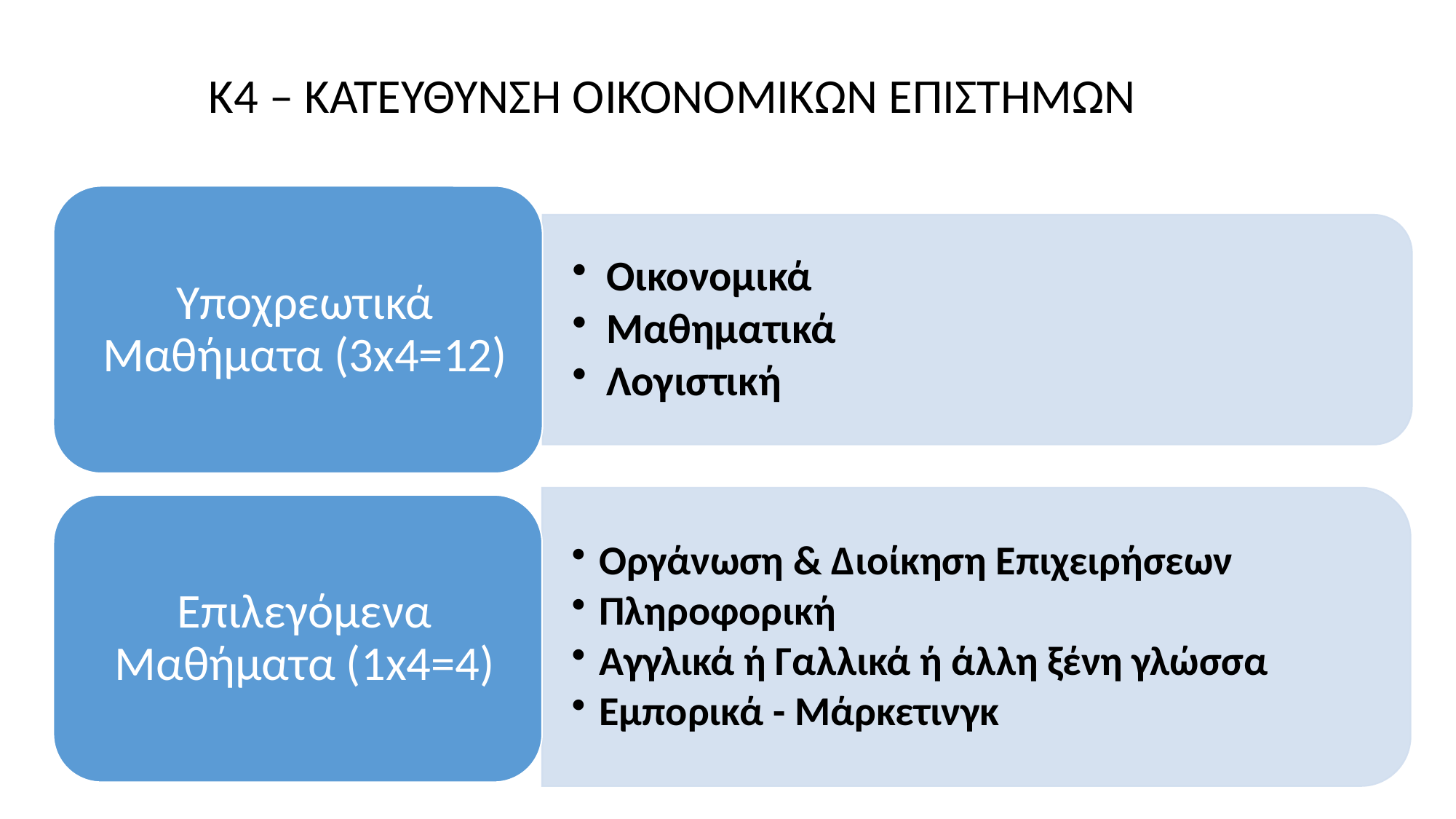

# Κ4 – ΚΑΤΕΥΘΥΝΣΗ ΟΙΚΟΝΟΜΙΚΩΝ ΕΠΙΣΤΗΜΩΝ
Οικονομικά
Μαθηματικά
Λογιστική
Υποχρεωτικά Μαθήματα (3x4=12)
Οργάνωση & Διοίκηση Επιχειρήσεων
Πληροφορική
Αγγλικά ή Γαλλικά ή άλλη ξένη γλώσσα
Εμπορικά - Μάρκετινγκ
Επιλεγόμενα Μαθήματα (1x4=4)